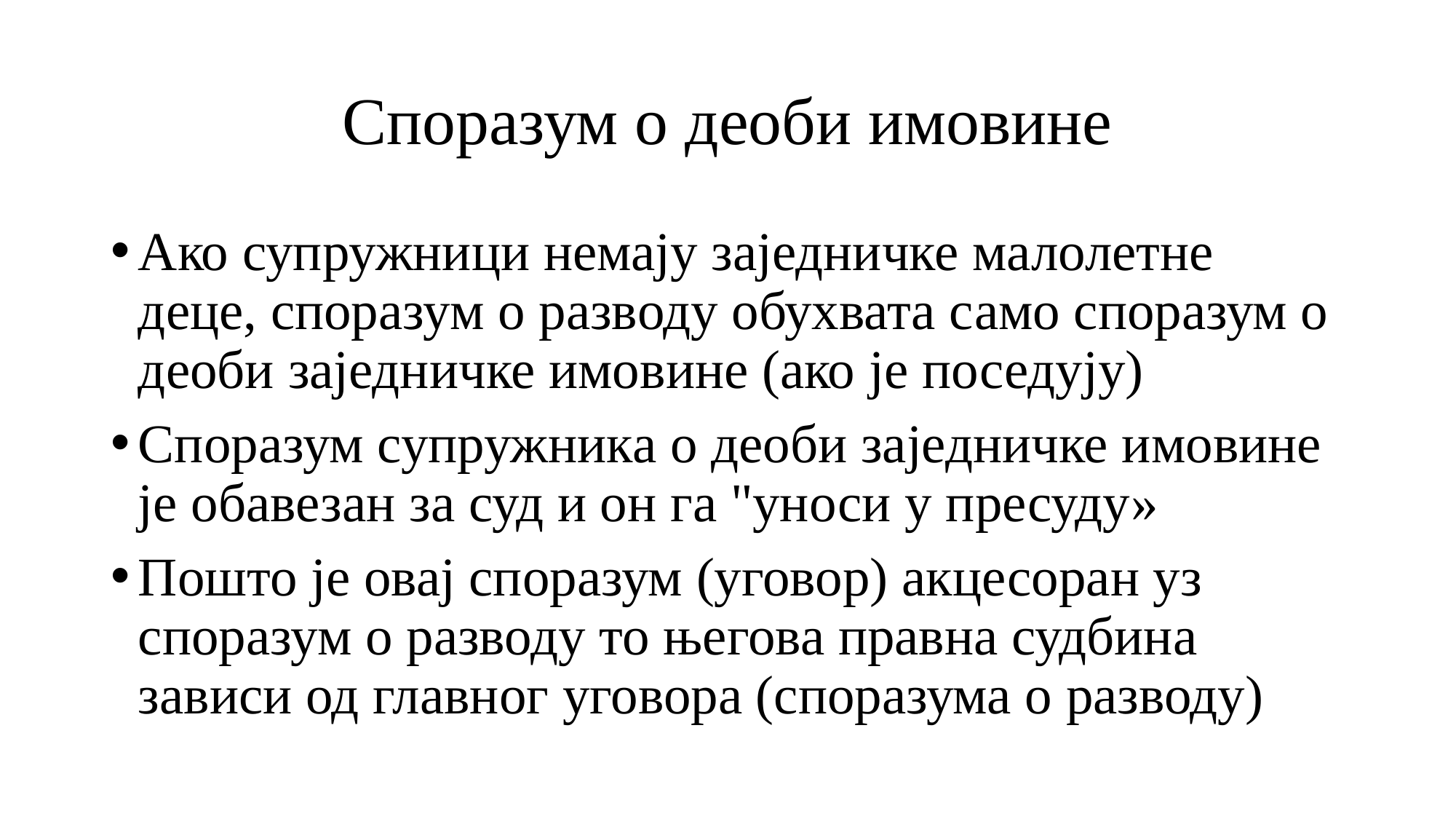

# Споразум о деоби имовине
Ако супружници немају заједничке малолетне деце, споразум о разводу обухвата само споразум о деоби заједничке имовине (ако је поседују)
Споразум супружника о деоби заједничке имовине је обавезан за суд и он га "уноси у пресуду»
Пошто је овај споразум (уговор) акцесоран уз споразум о разводу то његова правна судбина зависи од главног уговора (споразума о разводу)